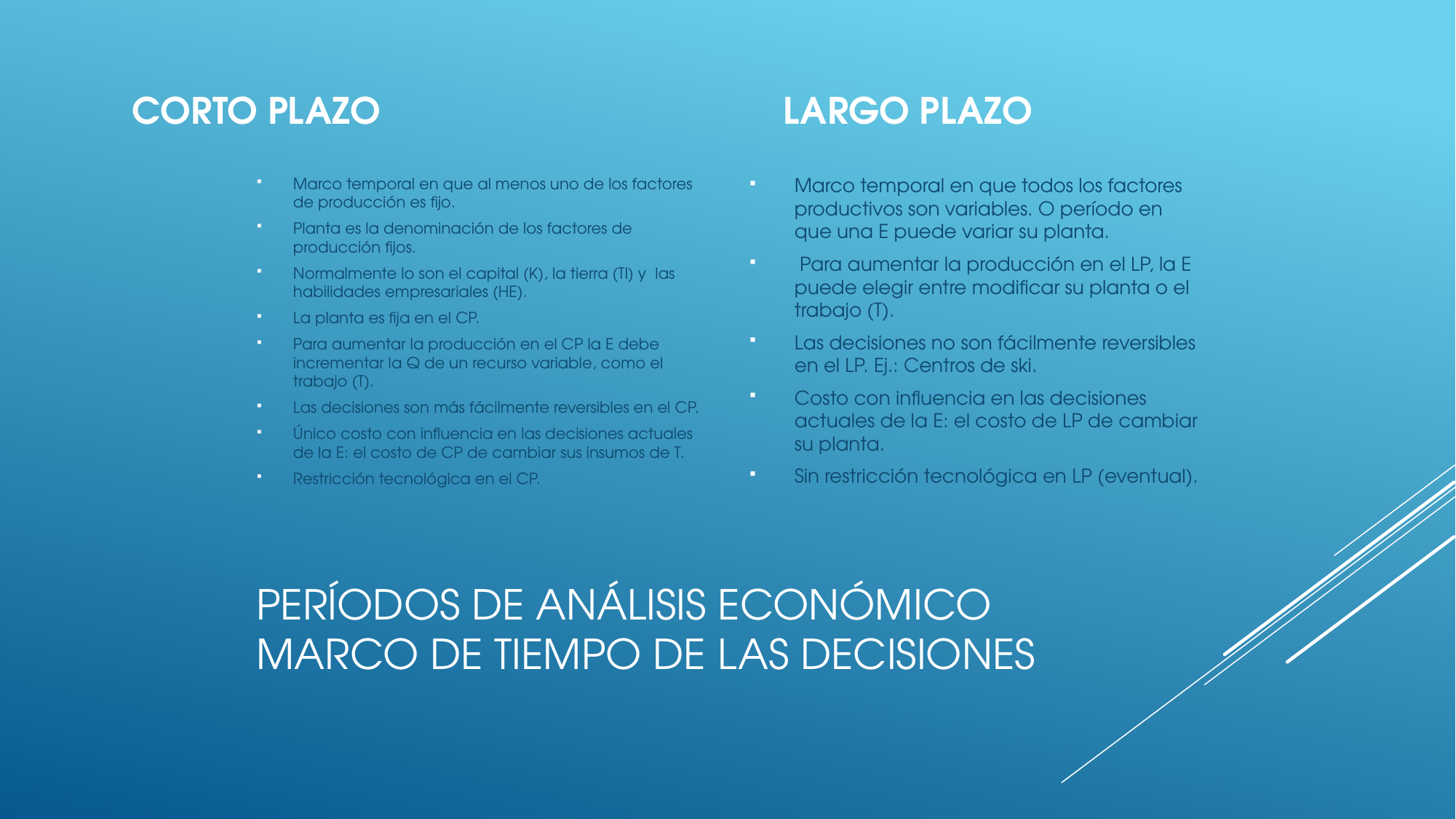

Corto plazo
Largo plazo
Marco temporal en que al menos uno de los factores de producción es fijo.
Planta es la denominación de los factores de producción fijos.
Normalmente lo son el capital (K), la tierra (TI) y  las habilidades empresariales (HE).
La planta es fija en el CP.
Para aumentar la producción en el CP la E debe incrementar la Q de un recurso variable, como el trabajo (T).
Las decisiones son más fácilmente reversibles en el CP.
Único costo con influencia en las decisiones actuales de la E: el costo de CP de cambiar sus insumos de T.
Restricción tecnológica en el CP.
Marco temporal en que todos los factores productivos son variables. O período en que una E puede variar su planta.
 Para aumentar la producción en el LP, la E puede elegir entre modificar su planta o el trabajo (T).
Las decisiones no son fácilmente reversibles en el LP. Ej.: Centros de ski.
Costo con influencia en las decisiones actuales de la E: el costo de LP de cambiar su planta.
Sin restricción tecnológica en LP (eventual).

# Períodos de análisis económico Marco de tiempo de las decisiones